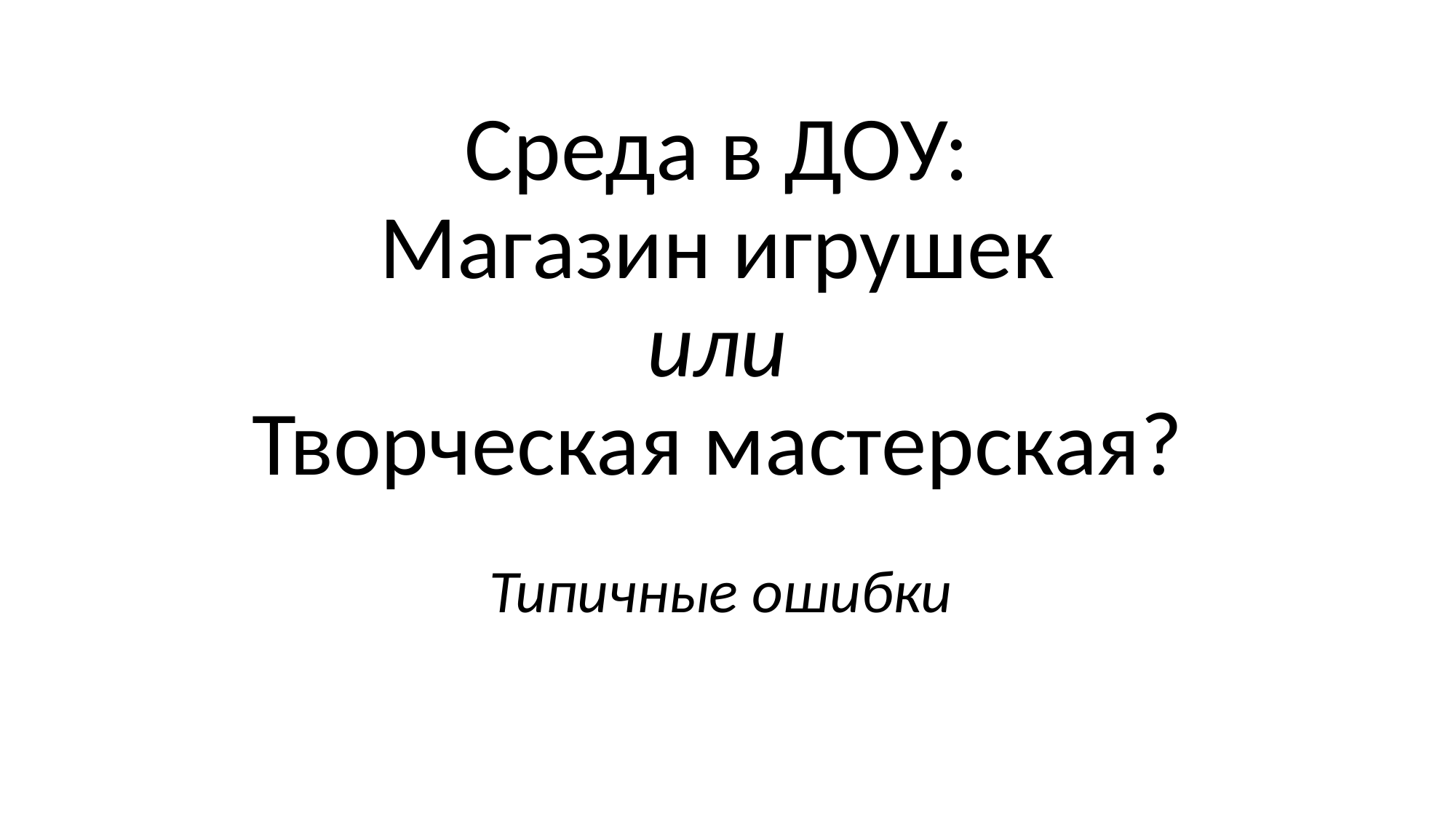

# Среда в ДОУ: Магазин игрушек или Творческая мастерская?
Типичные ошибки